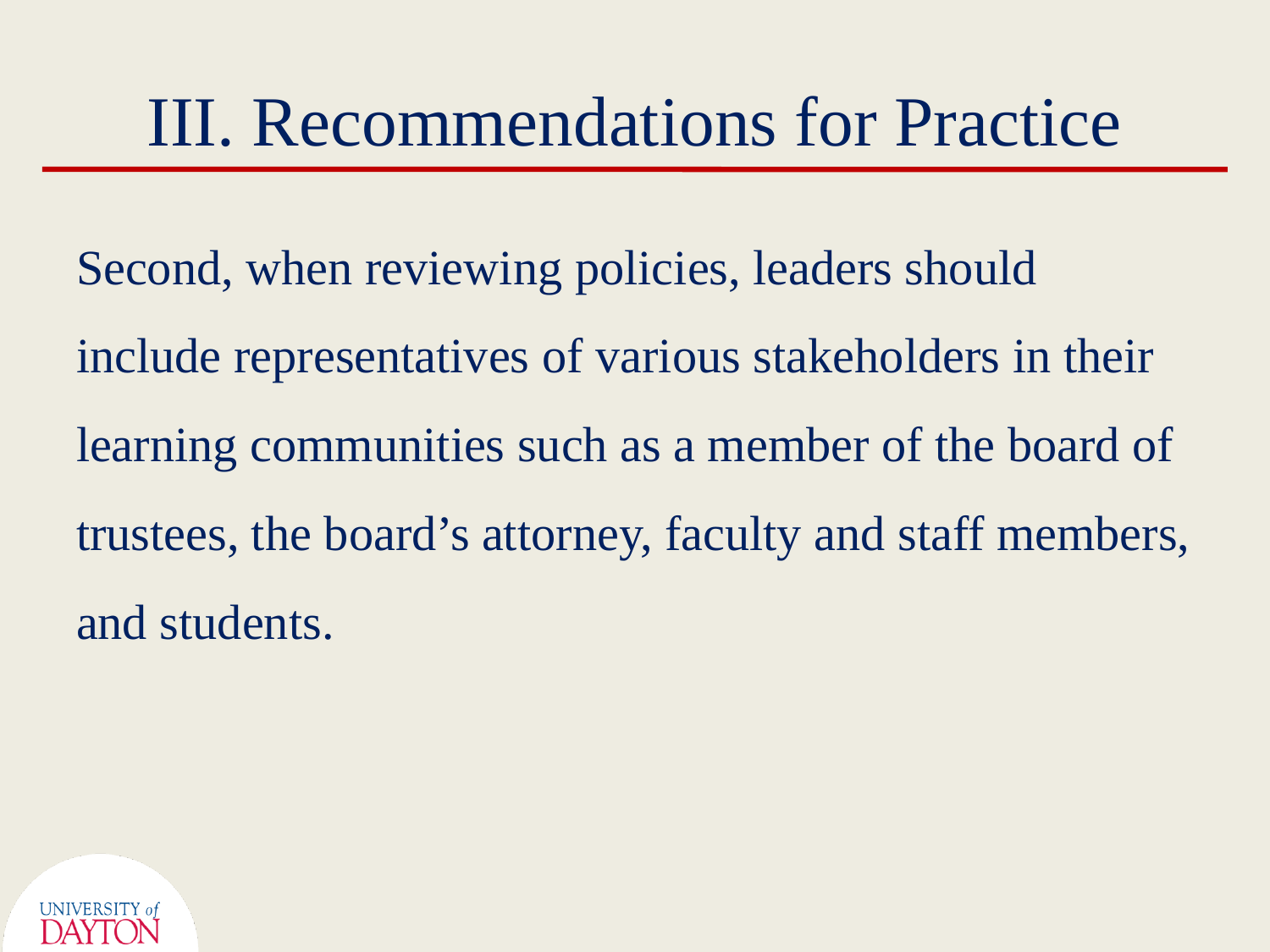

# III. Recommendations for Practice
Second, when reviewing policies, leaders should include representatives of various stakeholders in their learning communities such as a member of the board of trustees, the board’s attorney, faculty and staff members, and students.